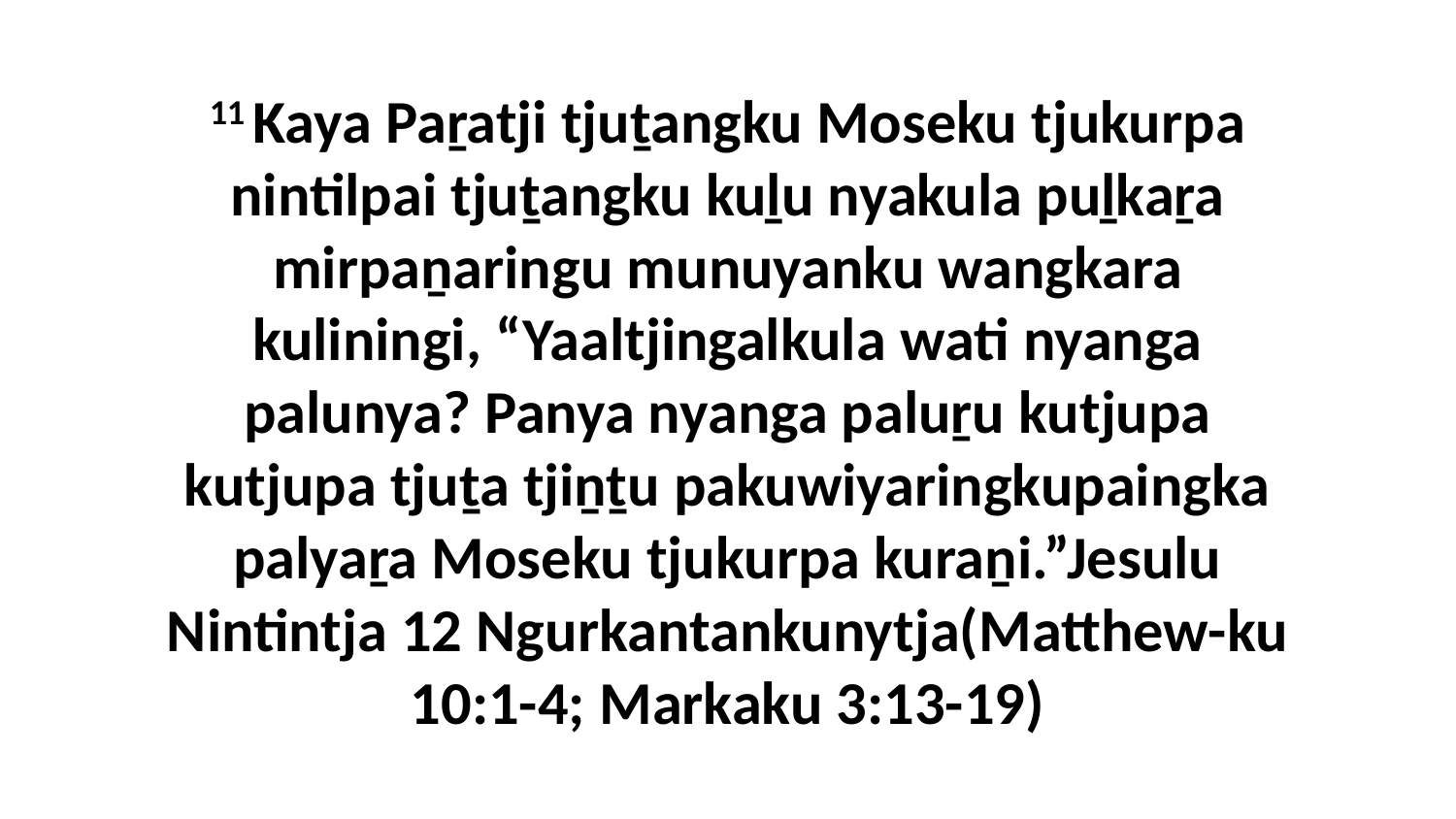

11 Kaya Paṟatji tjuṯangku Moseku tjukurpa nintilpai tjuṯangku kuḻu nyakula puḻkaṟa mirpaṉaringu munuyanku wangkara kuliningi, “Yaaltjingalkula wati nyanga palunya? Panya nyanga paluṟu kutjupa kutjupa tjuṯa tjiṉṯu pakuwiyaringkupaingka palyaṟa Moseku tjukurpa kuraṉi.”Jesulu Nintintja 12 Ngurkantankunytja(Matthew-ku 10:1-4; Markaku 3:13-19)